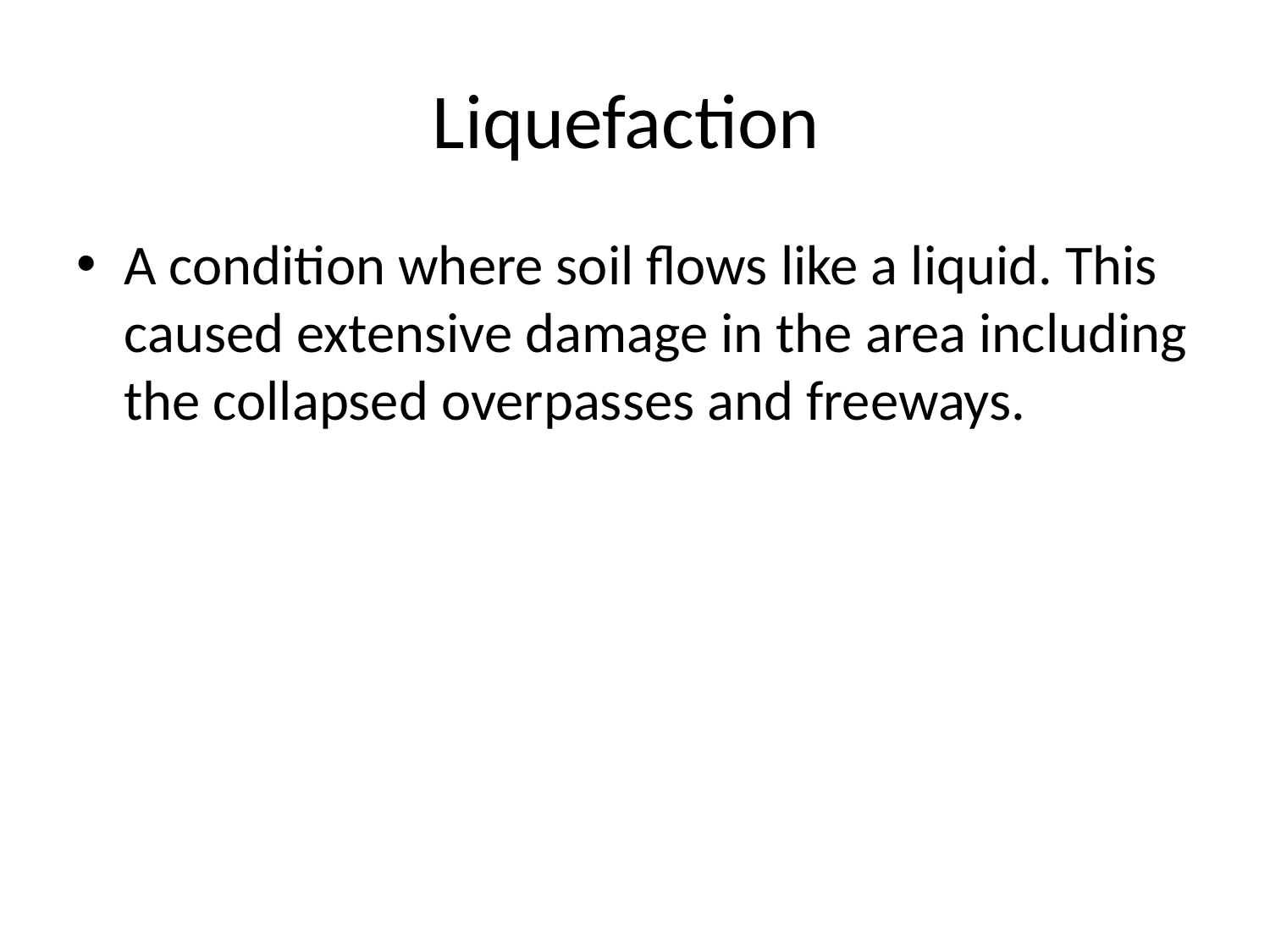

# Liquefaction
A condition where soil flows like a liquid. This caused extensive damage in the area including the collapsed overpasses and freeways.